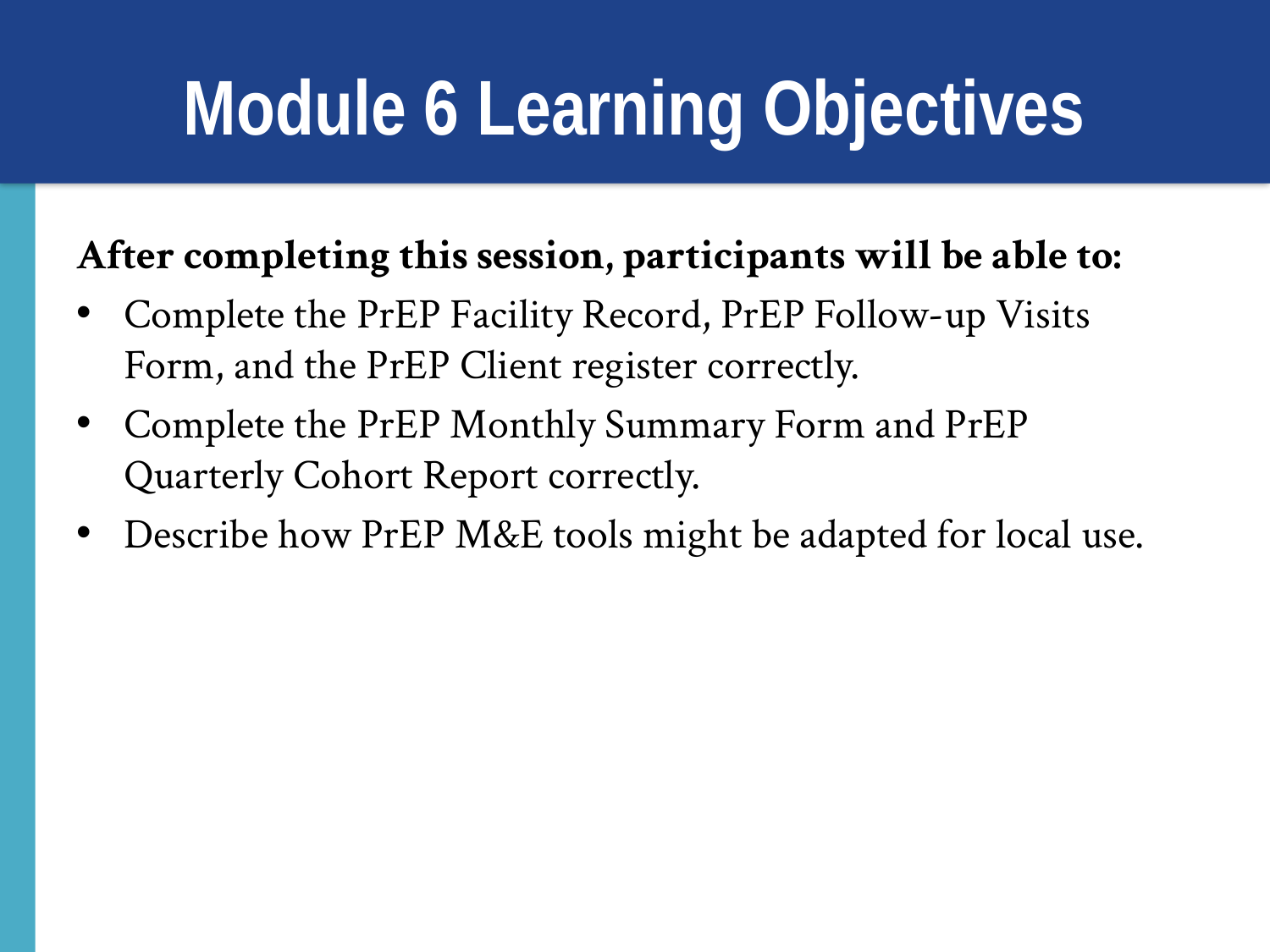

# Module 6 Learning Objectives
After completing this session, participants will be able to:
Complete the PrEP Facility Record, PrEP Follow-up Visits Form, and the PrEP Client register correctly.
Complete the PrEP Monthly Summary Form and PrEP Quarterly Cohort Report correctly.
Describe how PrEP M&E tools might be adapted for local use.